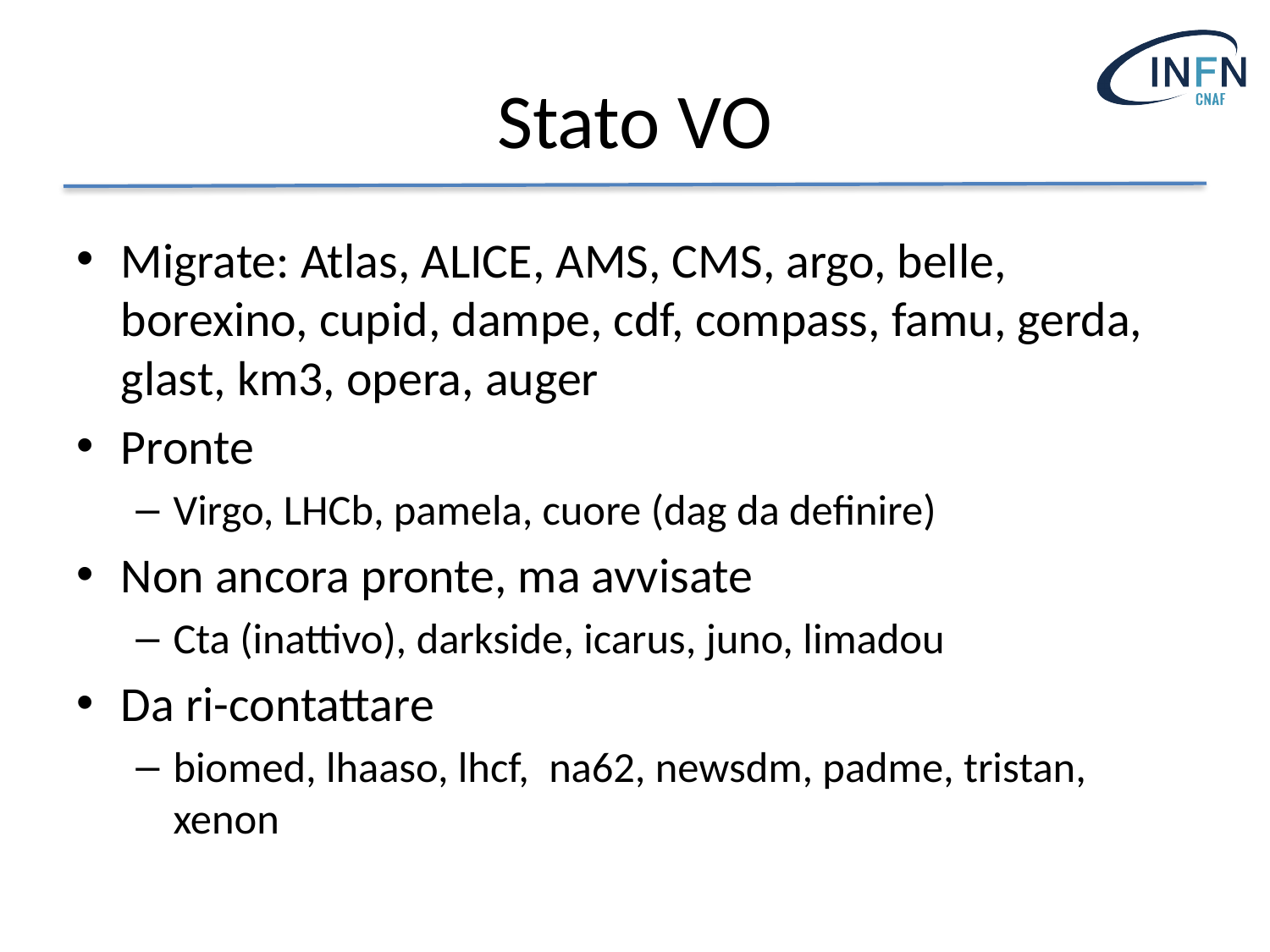

# Stato VO
Migrate: Atlas, ALICE, AMS, CMS, argo, belle, borexino, cupid, dampe, cdf, compass, famu, gerda, glast, km3, opera, auger
Pronte
Virgo, LHCb, pamela, cuore (dag da definire)
Non ancora pronte, ma avvisate
Cta (inattivo), darkside, icarus, juno, limadou
Da ri-contattare
biomed, lhaaso, lhcf,  na62, newsdm, padme, tristan, xenon